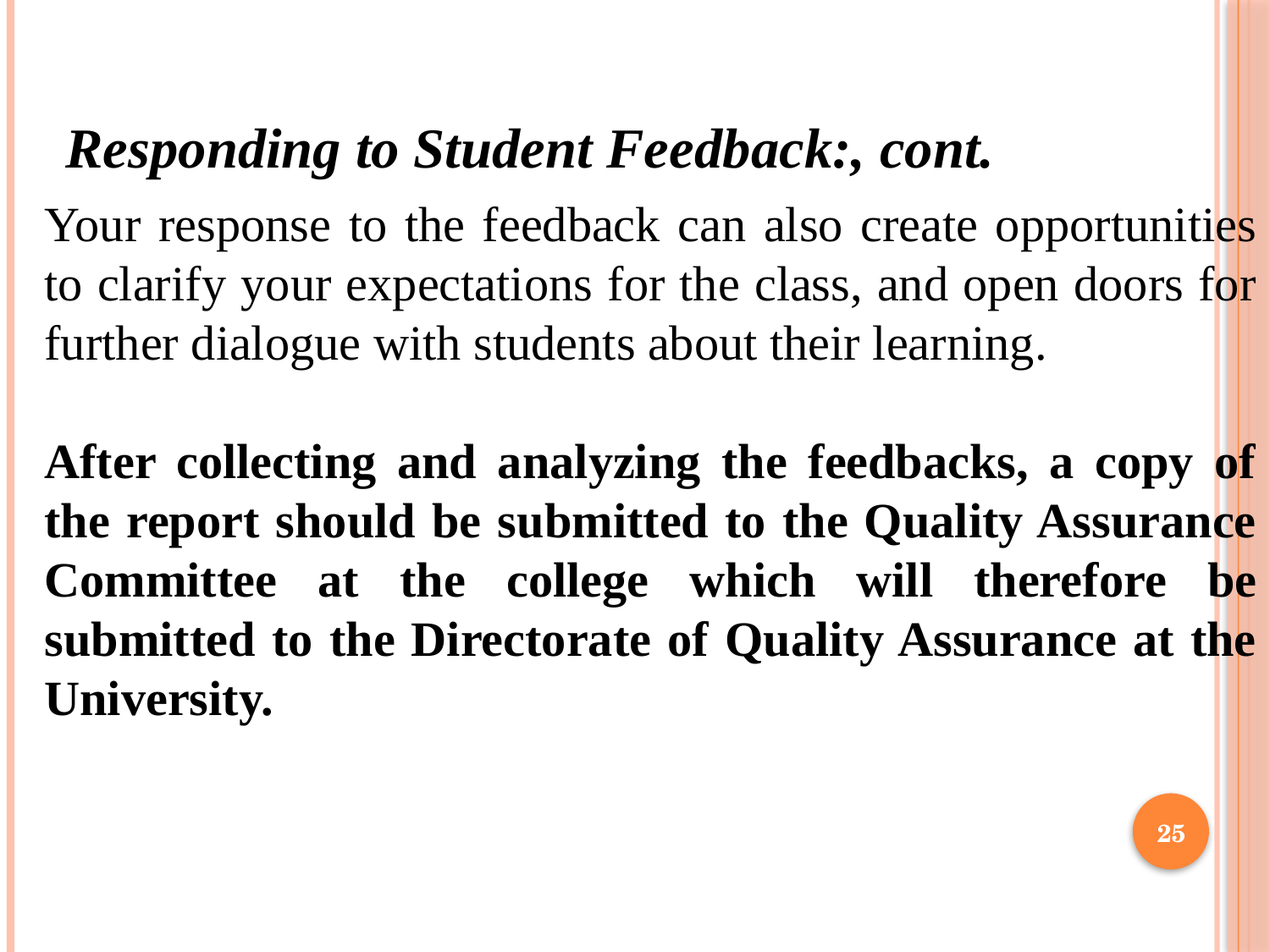

Your response to the feedback can also create opportunities to clarify your expectations for the class, and open doors for further dialogue with students about their learning.

After collecting and analyzing the feedbacks, a copy of the report should be submitted to the Quality Assurance Committee at the college which will therefore be submitted to the Directorate of Quality Assurance at the University.
Responding to Student Feedback:, cont.
25